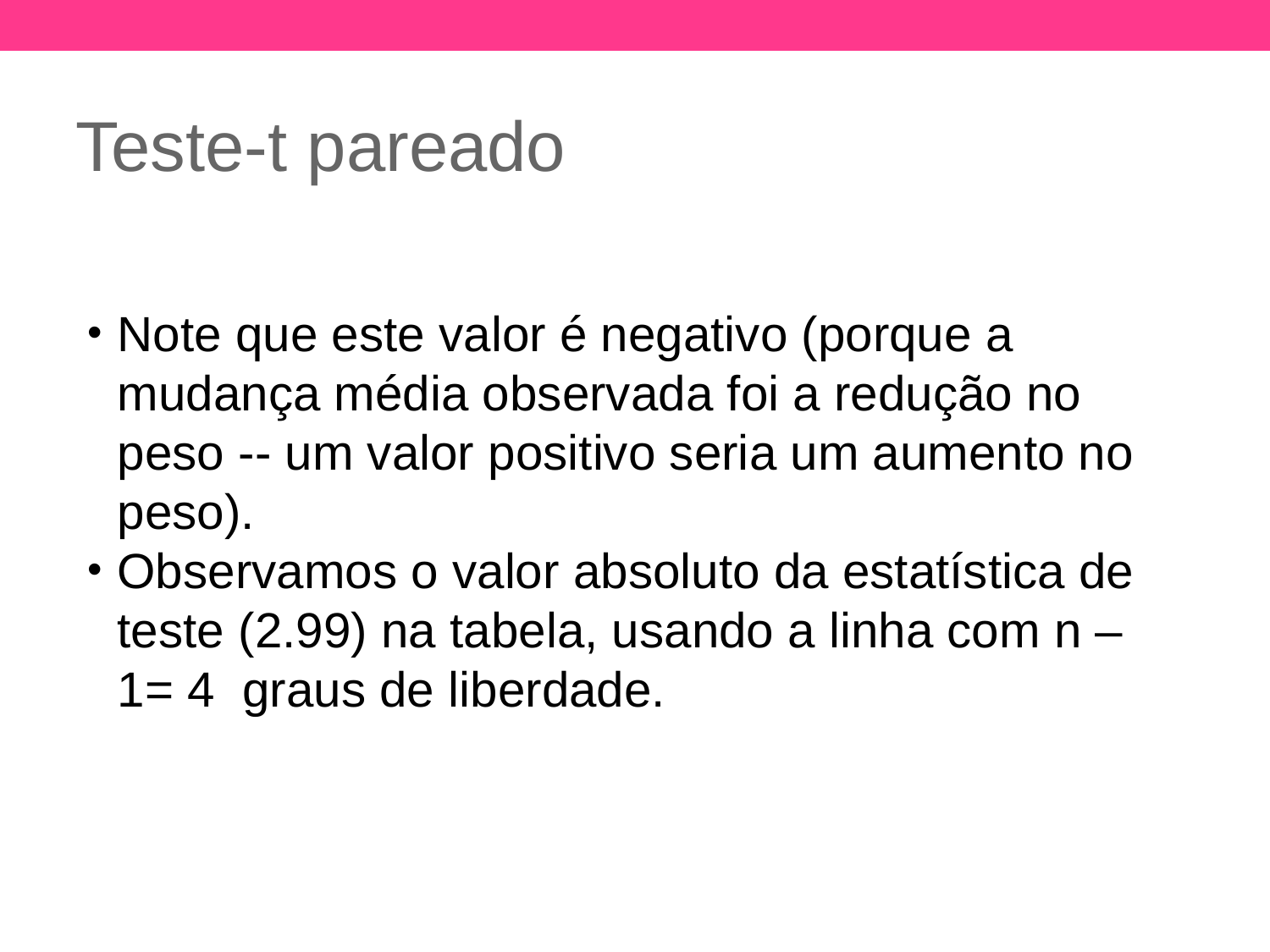

Teste-t pareado
Note que este valor é negativo (porque a mudança média observada foi a redução no peso -- um valor positivo seria um aumento no peso).
Observamos o valor absoluto da estatística de teste (2.99) na tabela, usando a linha com n – 1= 4  graus de liberdade.